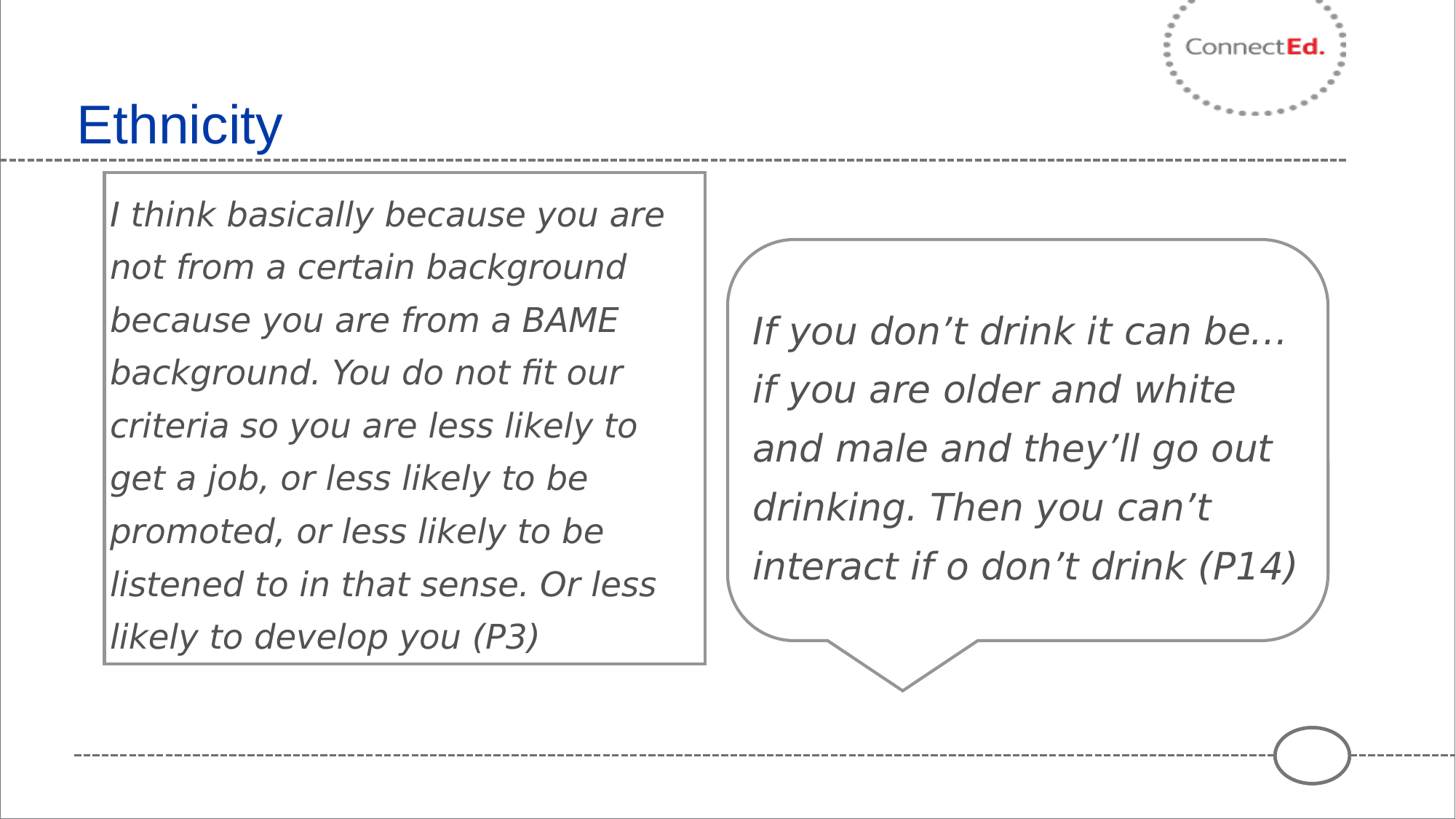

# Ethnicity
I think basically because you are not from a certain background because you are from a BAME background. You do not fit our criteria so you are less likely to get a job, or less likely to be promoted, or less likely to be listened to in that sense. Or less likely to develop you (P3)
If you don’t drink it can be…if you are older and white and male and they’ll go out drinking. Then you can’t interact if o don’t drink (P14)